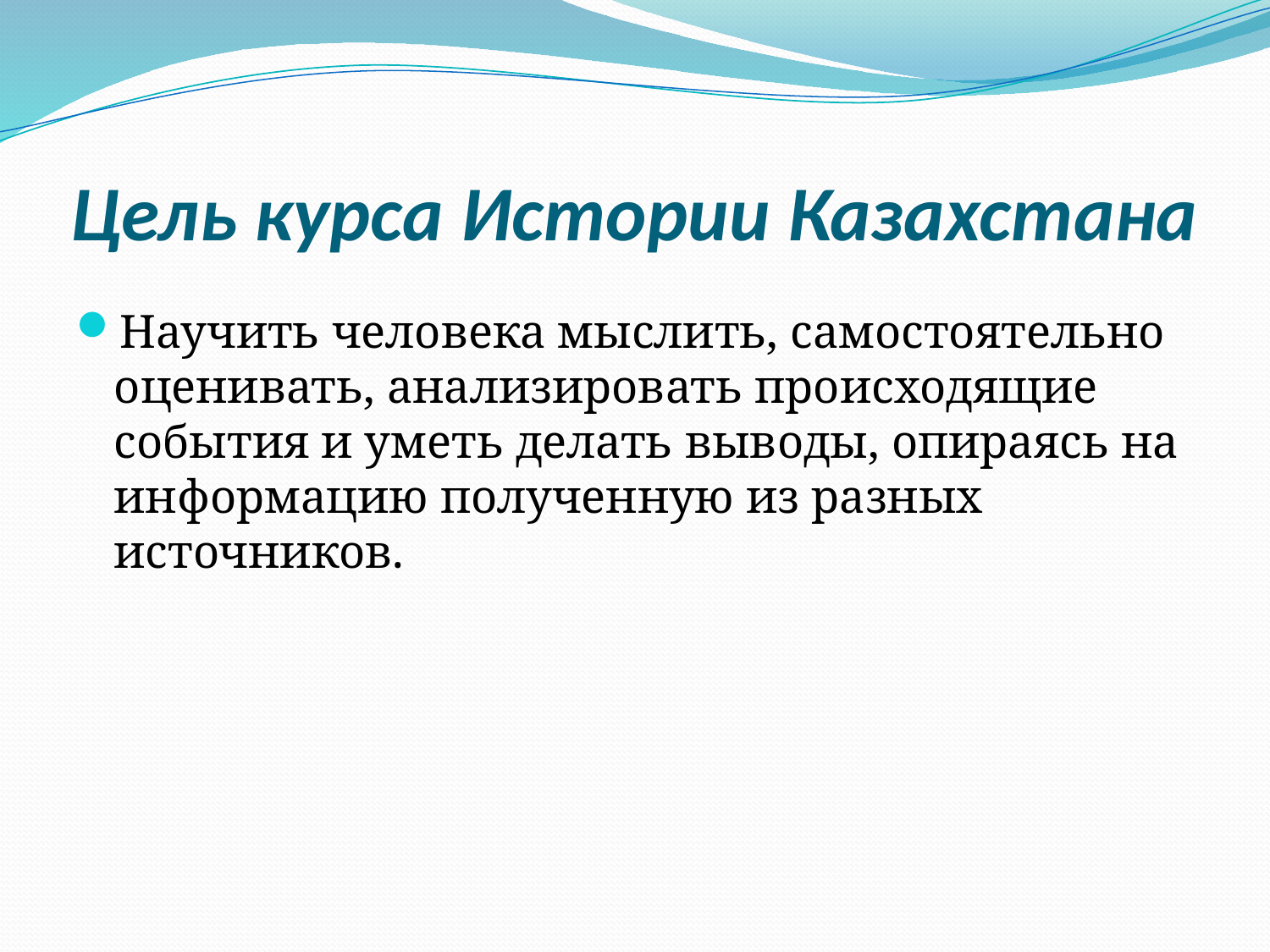

# Цель курса Истории Казахстана
Научить человека мыслить, самостоятельно оценивать, анализировать происходящие события и уметь делать выводы, опираясь на информацию полученную из разных источников.